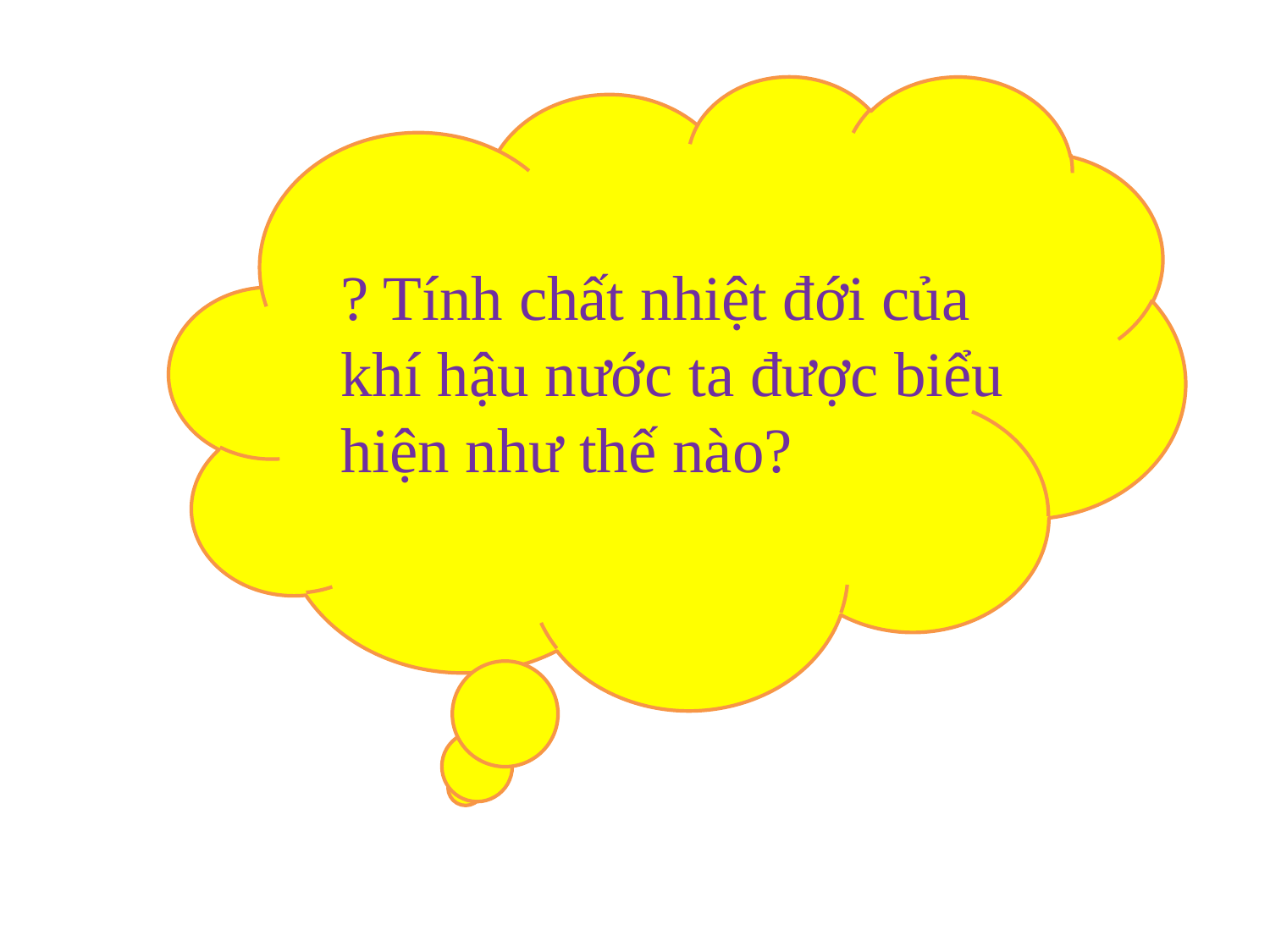

? Tính chất nhiệt đới của khí hậu nước ta được biểu hiện như thế nào?